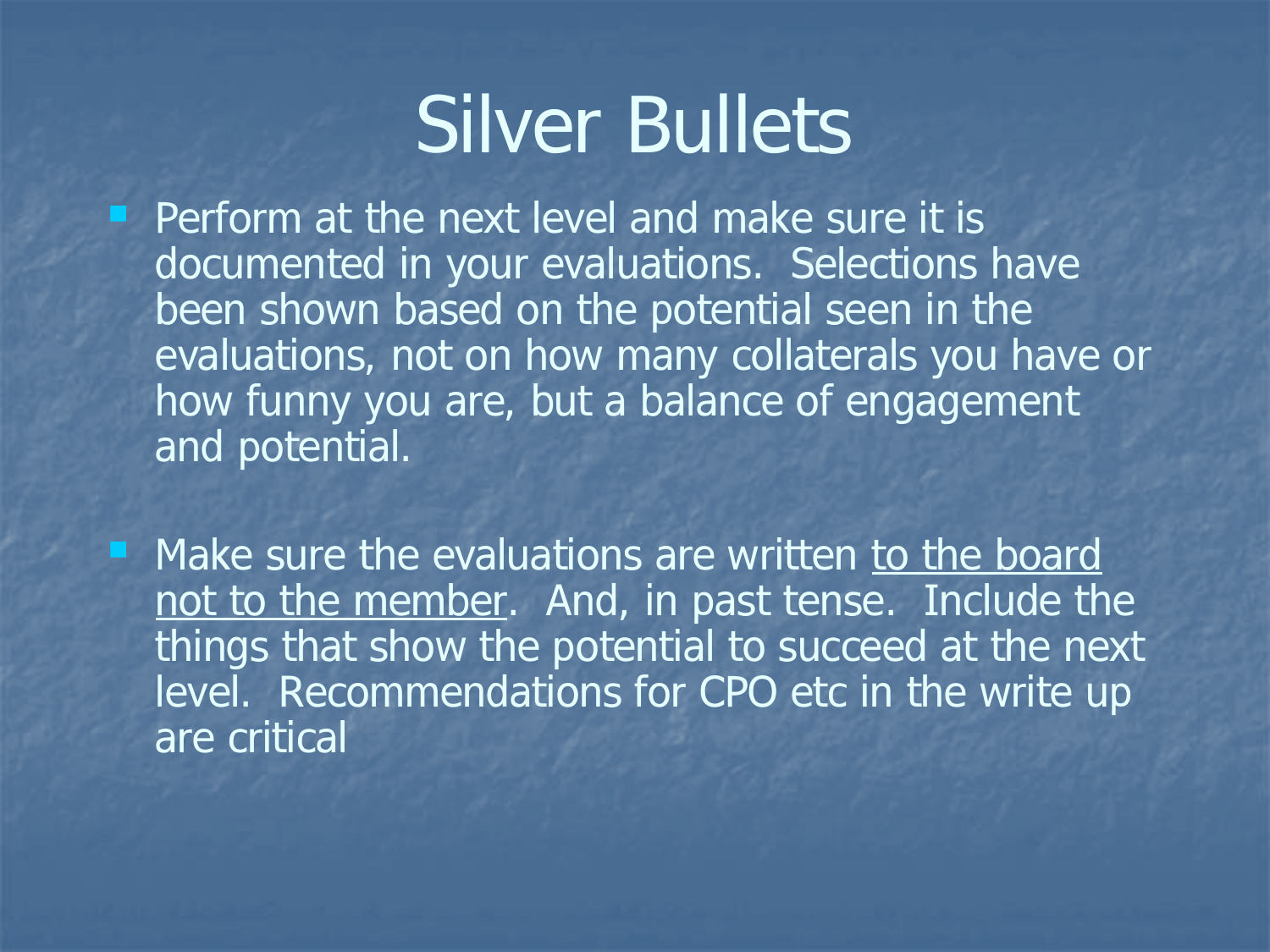

# Silver Bullets
Perform at the next level and make sure it is documented in your evaluations.  Selections have been shown based on the potential seen in the evaluations, not on how many collaterals you have or how funny you are, but a balance of engagement and potential.

Make sure the evaluations are written to the board not to the member.  And, in past tense.  Include the things that show the potential to succeed at the next level.  Recommendations for CPO etc in the write up are critical